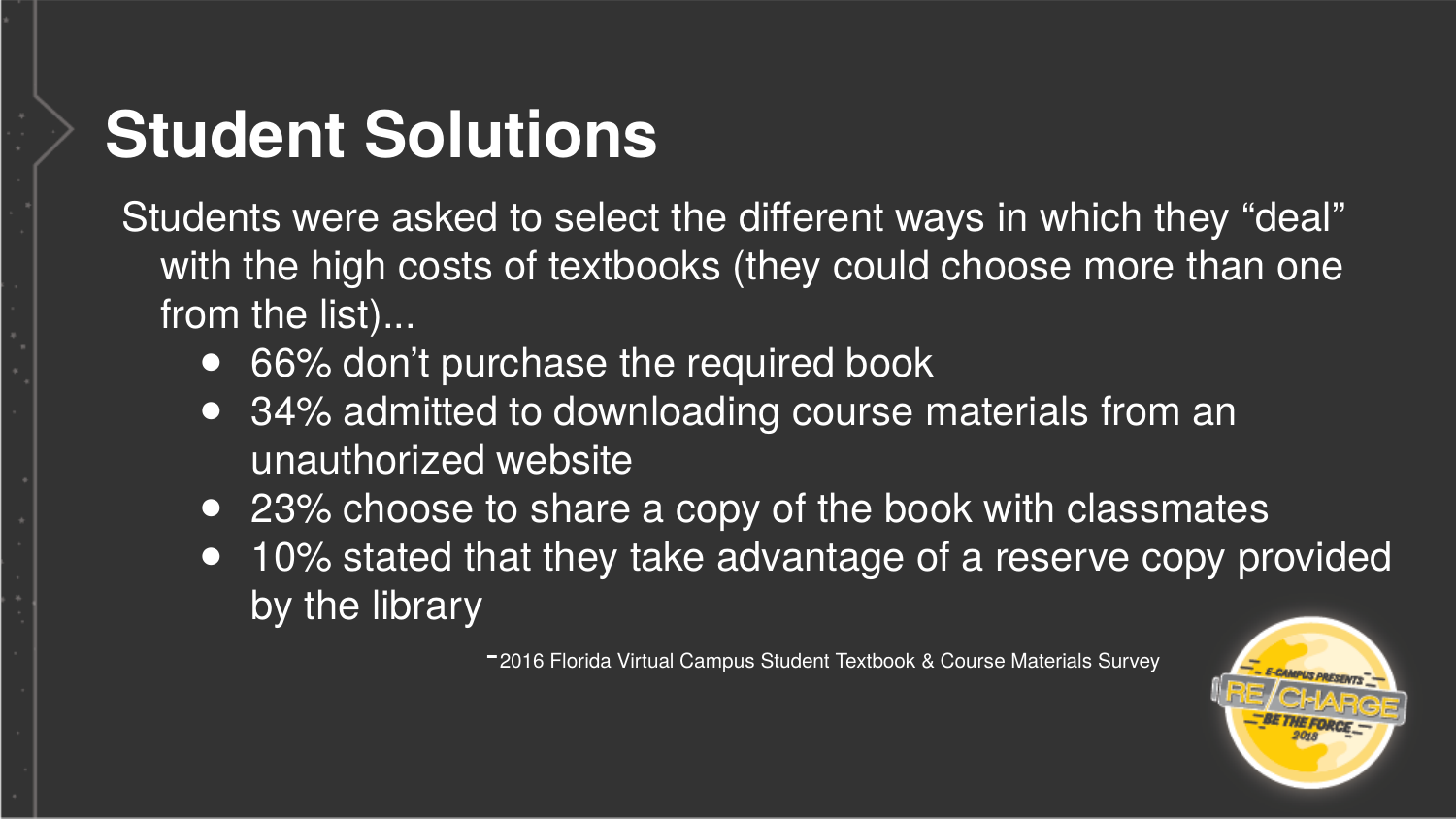

Student Solutions
Students were asked to select the different ways in which they “deal” with the high costs of textbooks (they could choose more than one from the list)...
66% don’t purchase the required book
34% admitted to downloading course materials from an unauthorized website
23% choose to share a copy of the book with classmates
10% stated that they take advantage of a reserve copy provided by the library
-2016 Florida Virtual Campus Student Textbook & Course Materials Survey